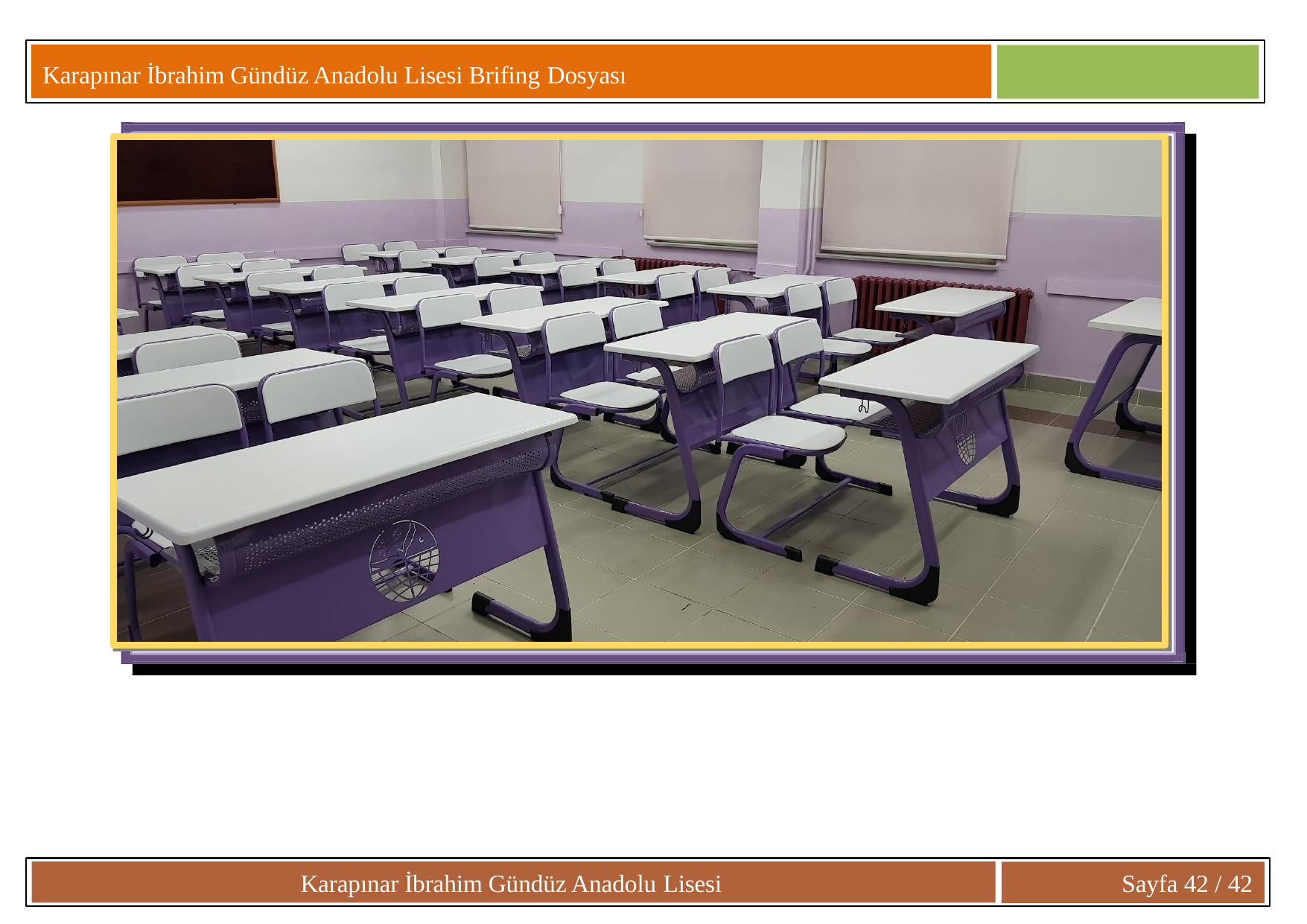

Karapınar İbrahim Gündüz Anadolu Lisesi Brifing Dosyası

Karapınar İbrahim Gündüz Anadolu Lisesi
Sayfa 42 / 42